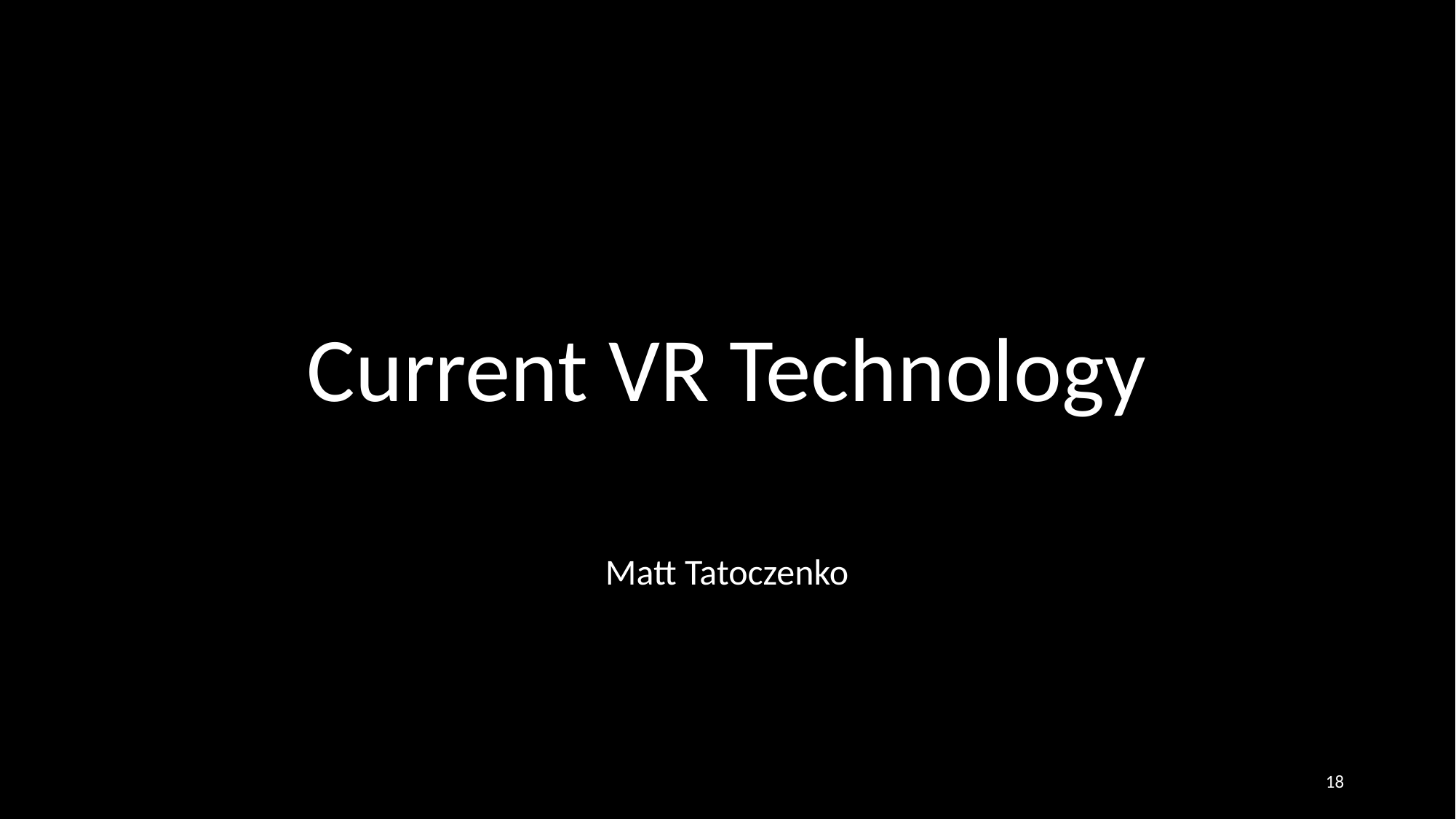

# Current VR Technology
Matt Tatoczenko

18